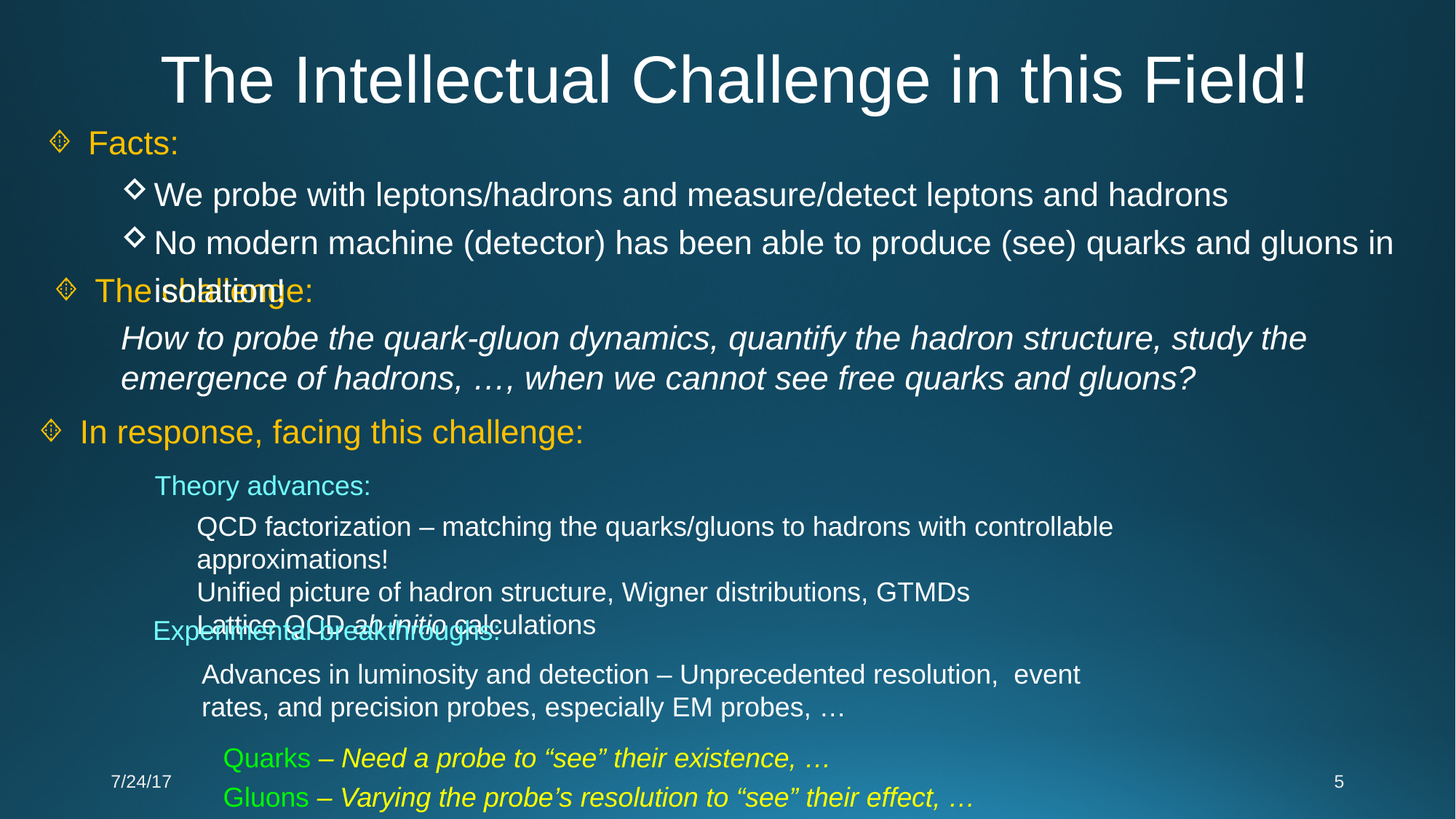

The Intellectual Challenge in this Field!
Facts:
We probe with leptons/hadrons and measure/detect leptons and hadrons
No modern machine (detector) has been able to produce (see) quarks and gluons in isolation!
The challenge:
How to probe the quark-gluon dynamics, quantify the hadron structure, study the emergence of hadrons, …, when we cannot see free quarks and gluons?
In response, facing this challenge:
Theory advances:
QCD factorization – matching the quarks/gluons to hadrons with controllable approximations!
Unified picture of hadron structure, Wigner distributions, GTMDs
Lattice QCD ab initio calculations

Experimental breakthroughs:
Advances in luminosity and detection – Unprecedented resolution,  event rates, and precision probes, especially EM probes, …
Quarks – Need a probe to “see” their existence, …
Gluons – Varying the probe’s resolution to “see” their effect, …
7/24/17
5